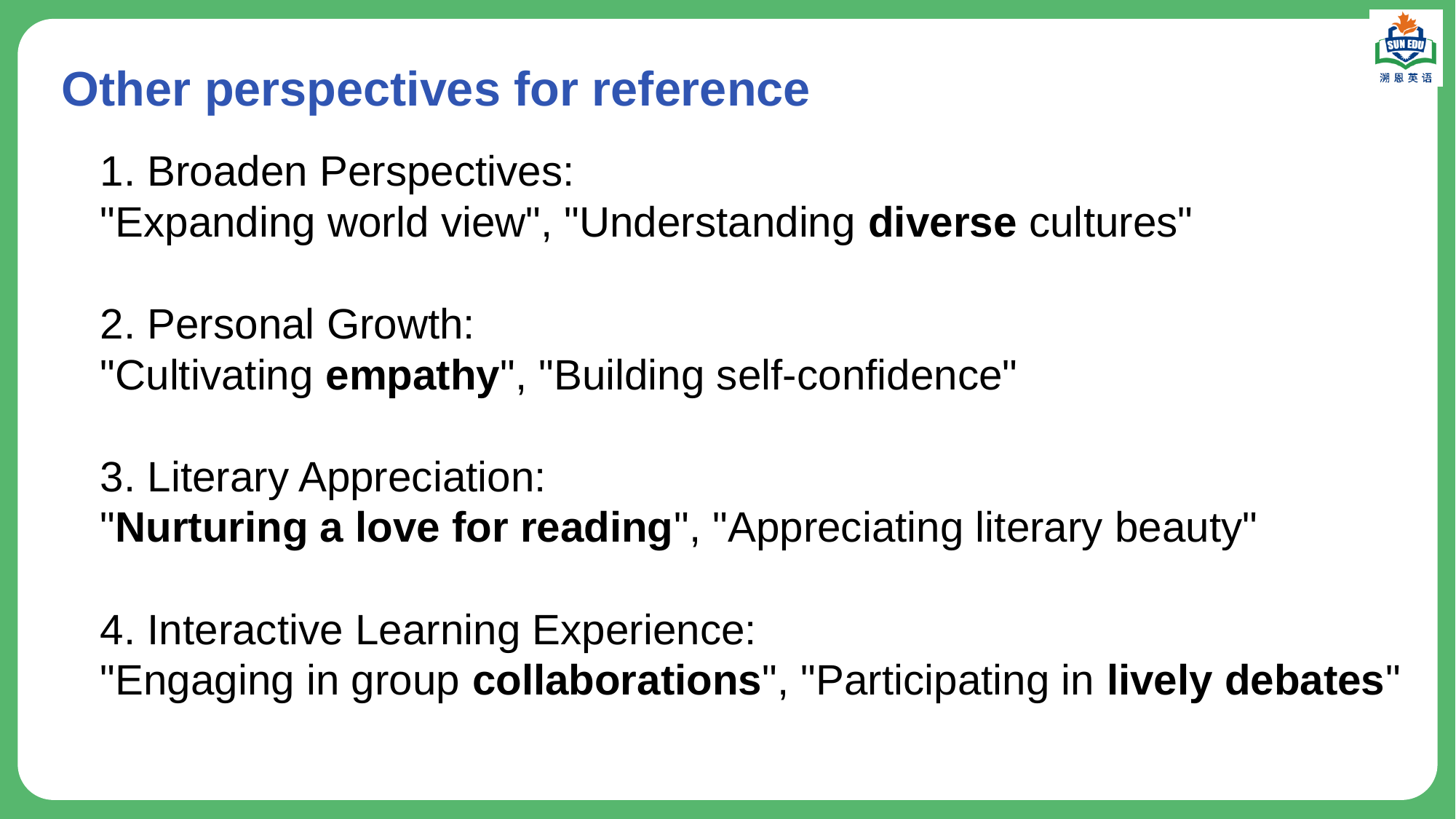

# Other perspectives for reference
1. Broaden Perspectives:
"Expanding world view", "Understanding diverse cultures"

2. Personal Growth:
"Cultivating empathy", "Building self-confidence"

3. Literary Appreciation:
"Nurturing a love for reading", "Appreciating literary beauty"

4. Interactive Learning Experience:
"Engaging in group collaborations", "Participating in lively debates"